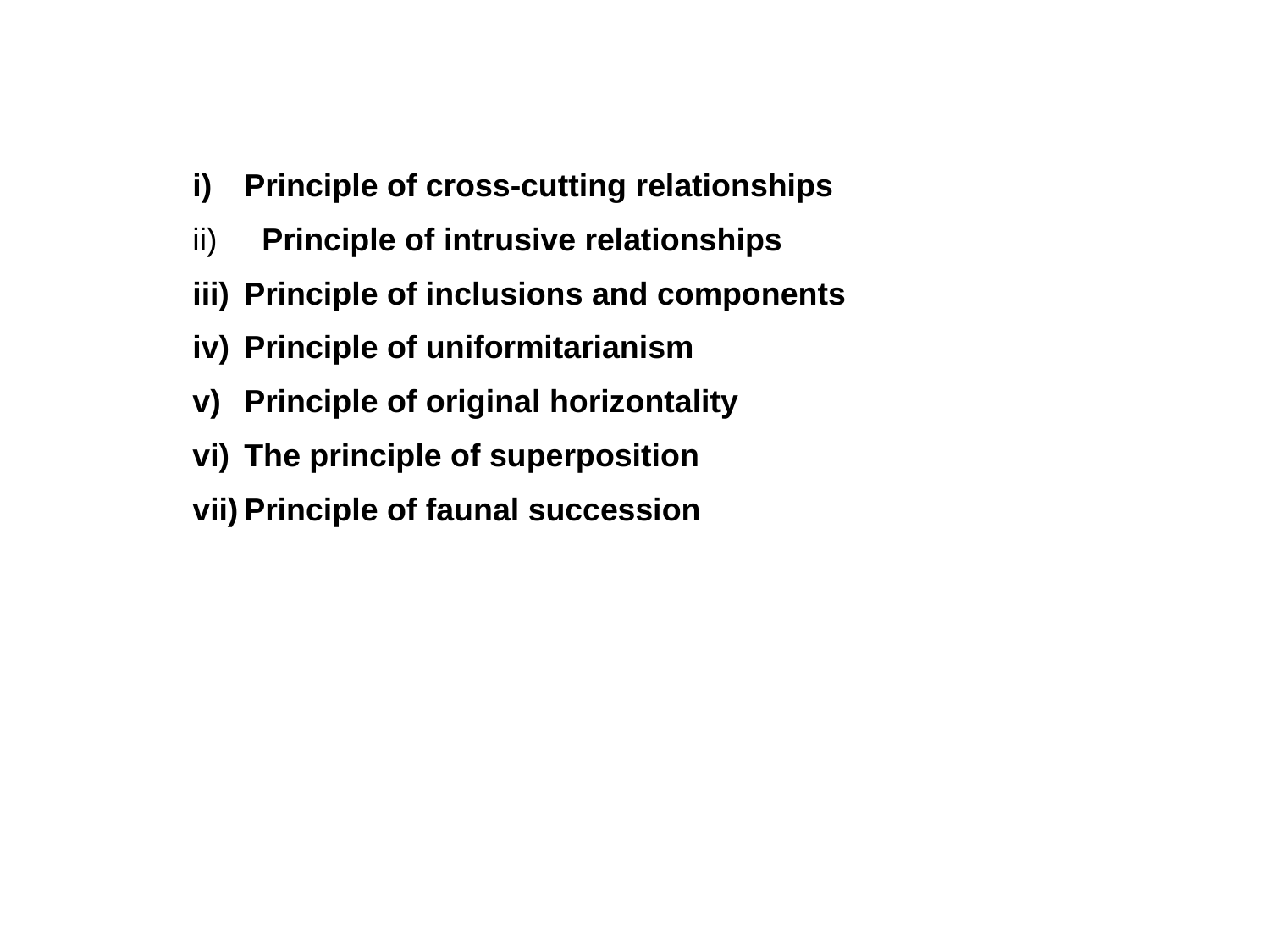

Principle of cross-cutting relationships
  Principle of intrusive relationships
Principle of inclusions and components
Principle of uniformitarianism
Principle of original horizontality
The principle of superposition
Principle of faunal succession